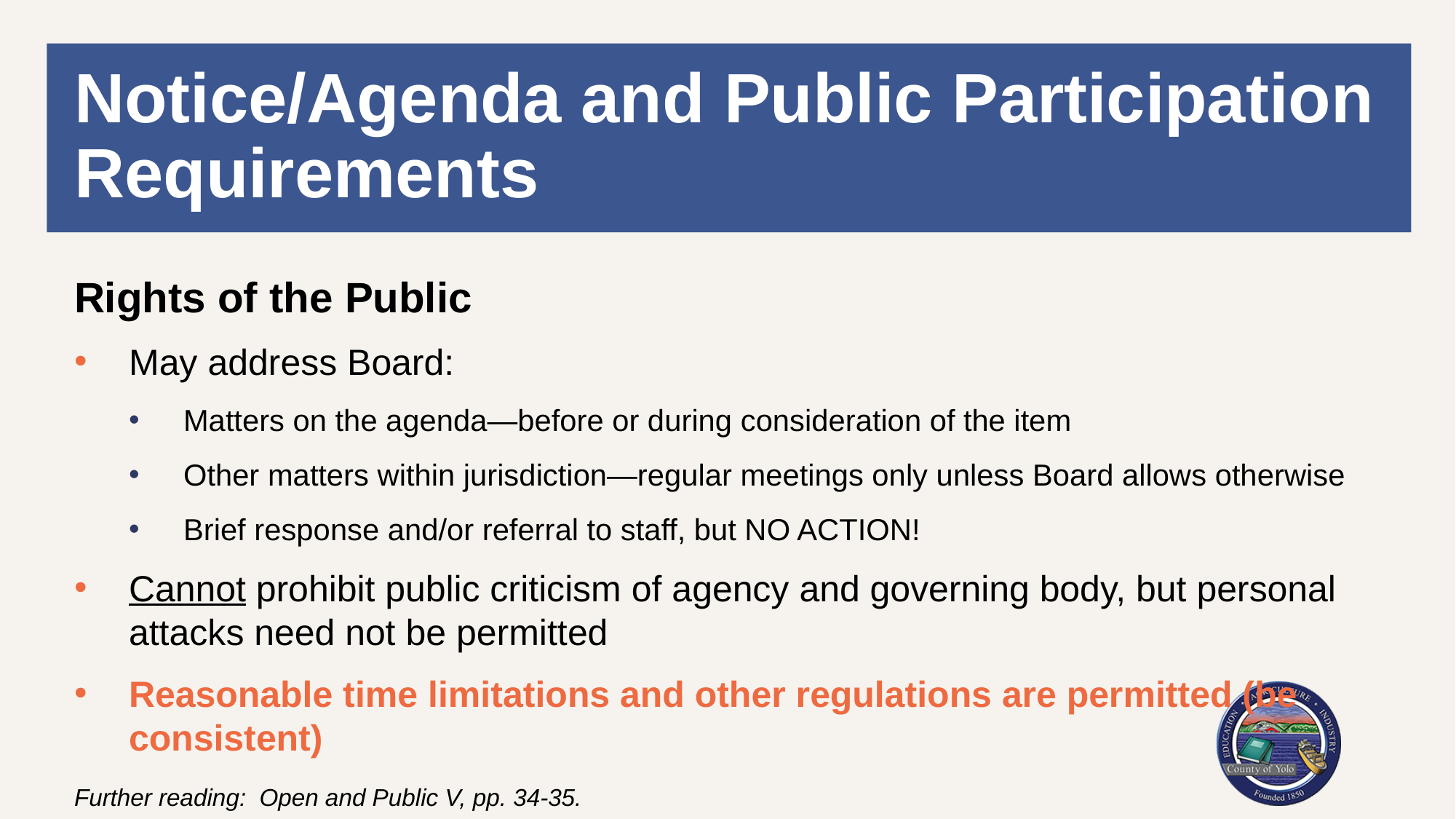

# Notice/Agenda and Public Participation Requirements
Rights of the Public
May address Board:
Matters on the agenda—before or during consideration of the item
Other matters within jurisdiction—regular meetings only unless Board allows otherwise
Brief response and/or referral to staff, but NO ACTION!
Cannot prohibit public criticism of agency and governing body, but personal attacks need not be permitted
Reasonable time limitations and other regulations are permitted (be consistent)
Further reading:  Open and Public V, pp. 34-35.